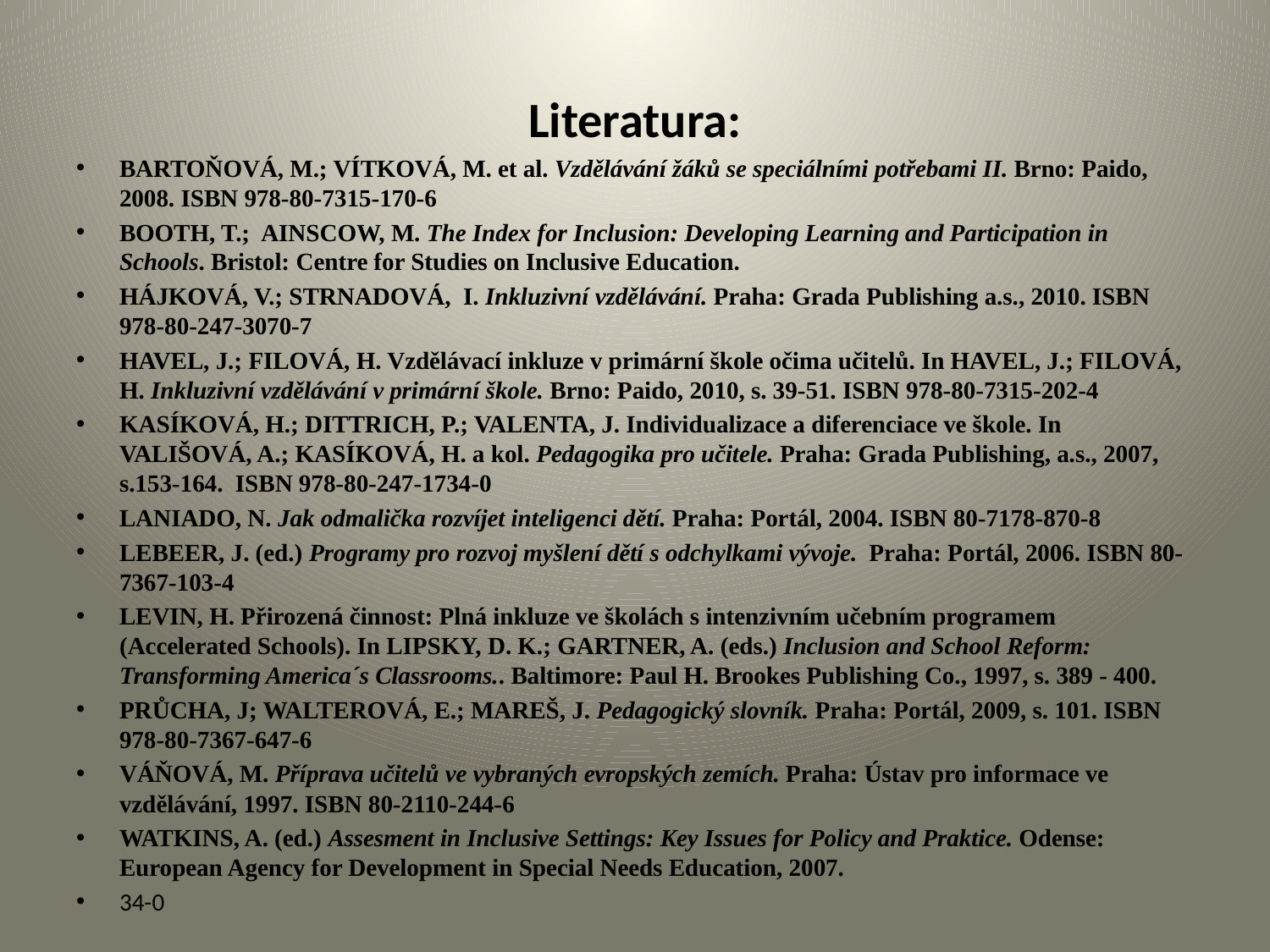

# Literatura:
BARTOŇOVÁ, M.; VÍTKOVÁ, M. et al. Vzdělávání žáků se speciálními potřebami II. Brno: Paido, 2008. ISBN 978-80-7315-170-6
BOOTH, T.;  AINSCOW, M. The Index for Inclusion: Developing Learning and Participation in Schools. Bristol: Centre for Studies on Inclusive Education.
HÁJKOVÁ, V.; STRNADOVÁ,  I. Inkluzivní vzdělávání. Praha: Grada Publishing a.s., 2010. ISBN 978-80-247-3070-7
HAVEL, J.; FILOVÁ, H. Vzdělávací inkluze v primární škole očima učitelů. In HAVEL, J.; FILOVÁ, H. Inkluzivní vzdělávání v primární škole. Brno: Paido, 2010, s. 39-51. ISBN 978-80-7315-202-4
KASÍKOVÁ, H.; DITTRICH, P.; VALENTA, J. Individualizace a diferenciace ve škole. In VALIŠOVÁ, A.; KASÍKOVÁ, H. a kol. Pedagogika pro učitele. Praha: Grada Publishing, a.s., 2007, s.153-164.  ISBN 978-80-247-1734-0
LANIADO, N. Jak odmalička rozvíjet inteligenci dětí. Praha: Portál, 2004. ISBN 80-7178-870-8
LEBEER, J. (ed.) Programy pro rozvoj myšlení dětí s odchylkami vývoje.  Praha: Portál, 2006. ISBN 80-7367-103-4
LEVIN, H. Přirozená činnost: Plná inkluze ve školách s intenzivním učebním programem (Accelerated Schools). In LIPSKY, D. K.; GARTNER, A. (eds.) Inclusion and School Reform: Transforming America´s Classrooms.. Baltimore: Paul H. Brookes Publishing Co., 1997, s. 389 - 400.
PRŮCHA, J; WALTEROVÁ, E.; MAREŠ, J. Pedagogický slovník. Praha: Portál, 2009, s. 101. ISBN 978-80-7367-647-6
VÁŇOVÁ, M. Příprava učitelů ve vybraných evropských zemích. Praha: Ústav pro informace ve vzdělávání, 1997. ISBN 80-2110-244-6
WATKINS, A. (ed.) Assesment in Inclusive Settings: Key Issues for Policy and Praktice. Odense: European Agency for Development in Special Needs Education, 2007.
34-0